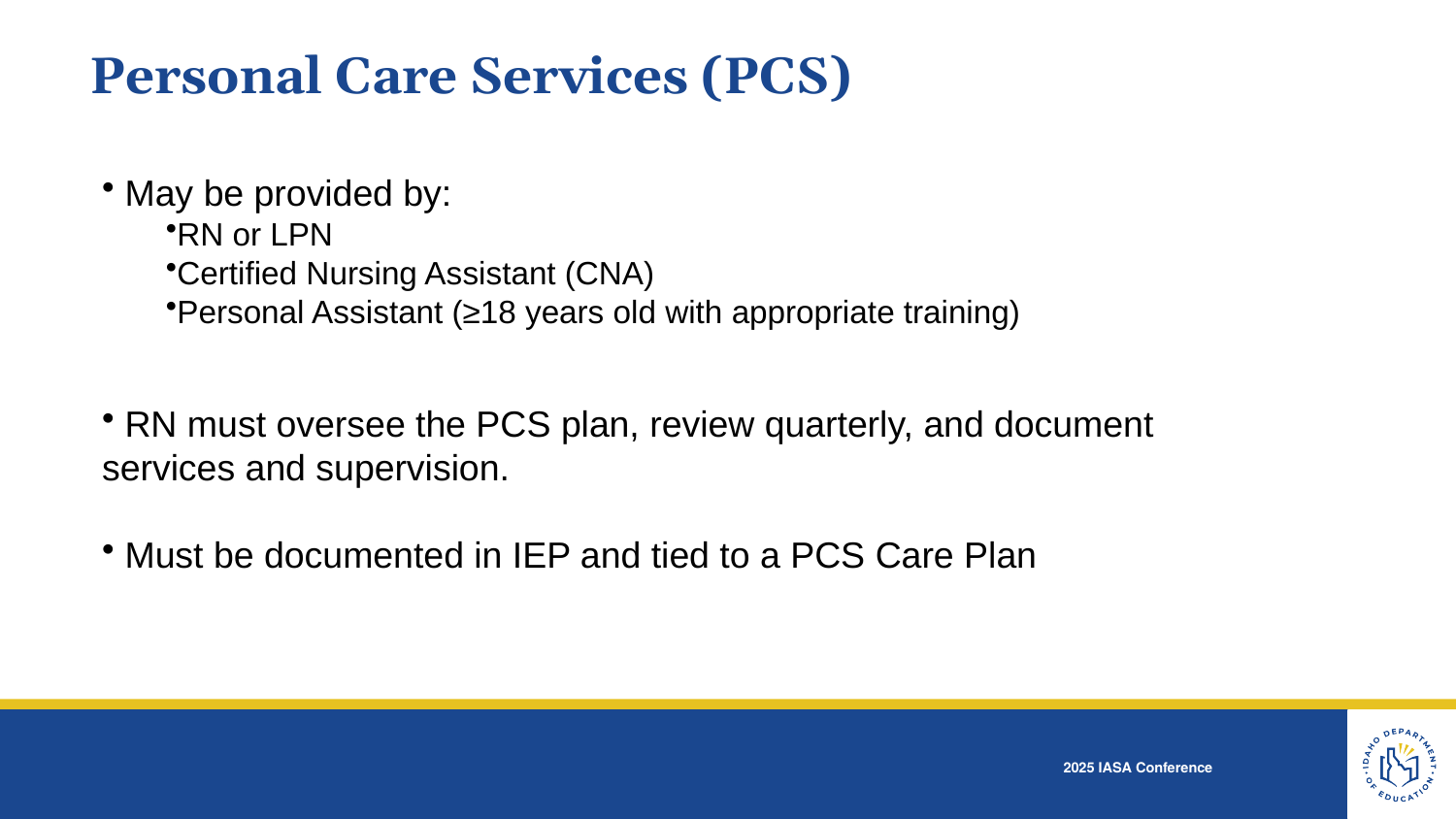

# Personal Care Services (PCS)
 May be provided by:
RN or LPN
Certified Nursing Assistant (CNA)
Personal Assistant (≥18 years old with appropriate training)

 RN must oversee the PCS plan, review quarterly, and document services and supervision.

 Must be documented in IEP and tied to a PCS Care Plan
2025 IASA Conference